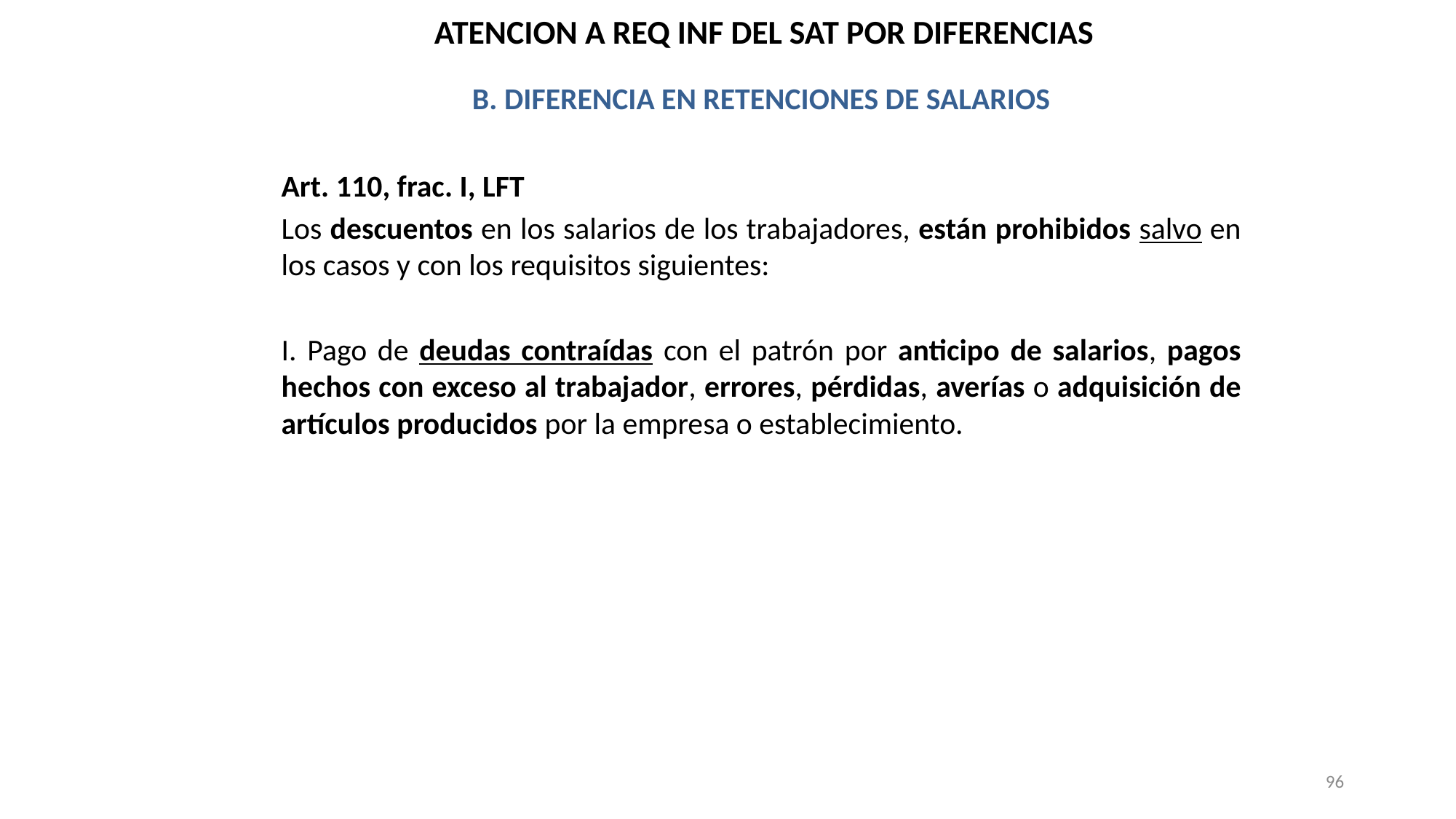

ATENCION A REQ INF DEL SAT POR DIFERENCIAS
B. DIFERENCIA EN RETENCIONES DE SALARIOS

Art. 110, frac. I, LFT
Los descuentos en los salarios de los trabajadores, están prohibidos salvo en los casos y con los requisitos siguientes:

I. Pago de deudas contraídas con el patrón por anticipo de salarios, pagos hechos con exceso al trabajador, errores, pérdidas, averías o adquisición de artículos producidos por la empresa o establecimiento.

96